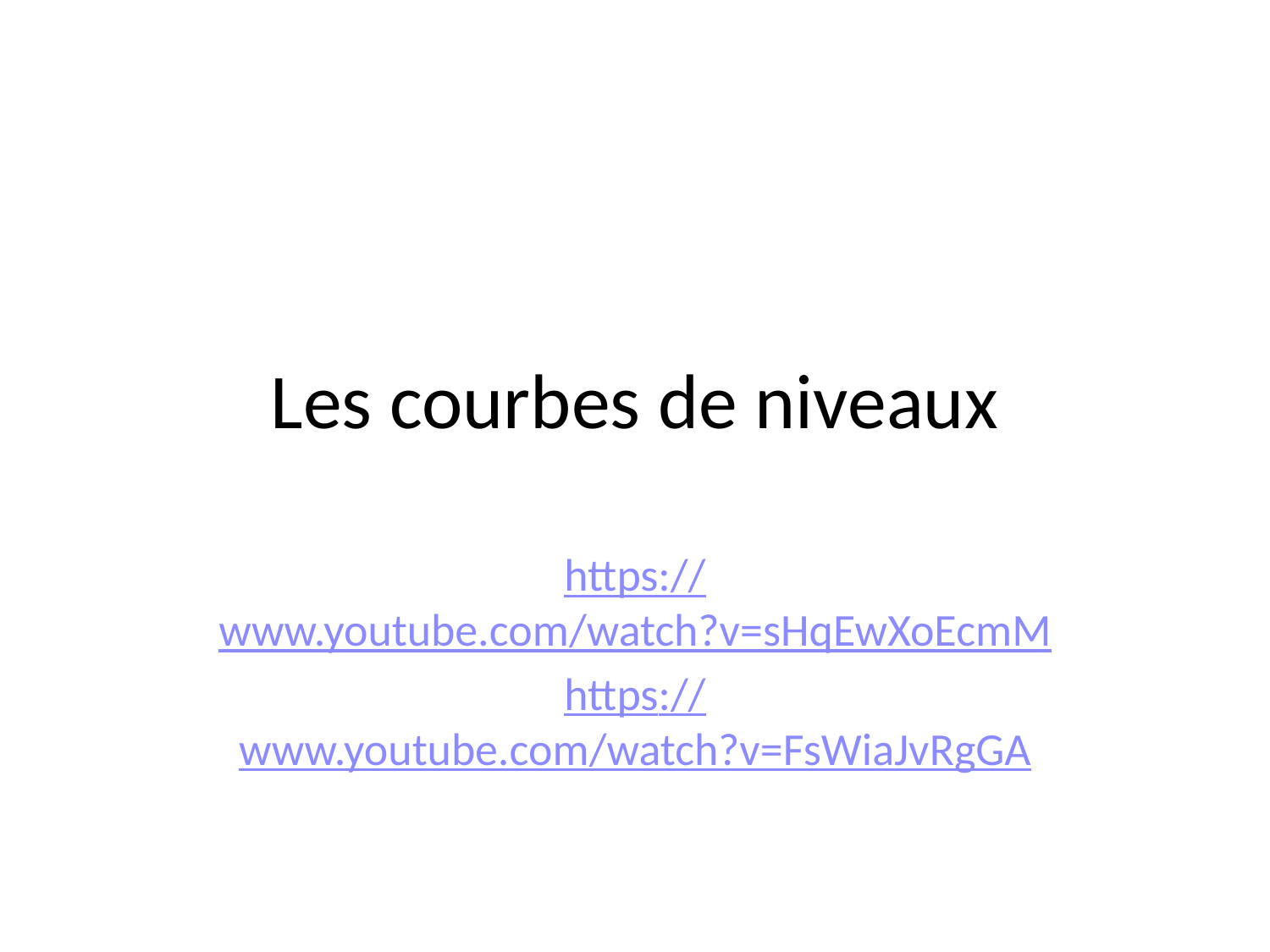

# Les courbes de niveaux
https://www.youtube.com/watch?v=sHqEwXoEcmM
https://www.youtube.com/watch?v=FsWiaJvRgGA